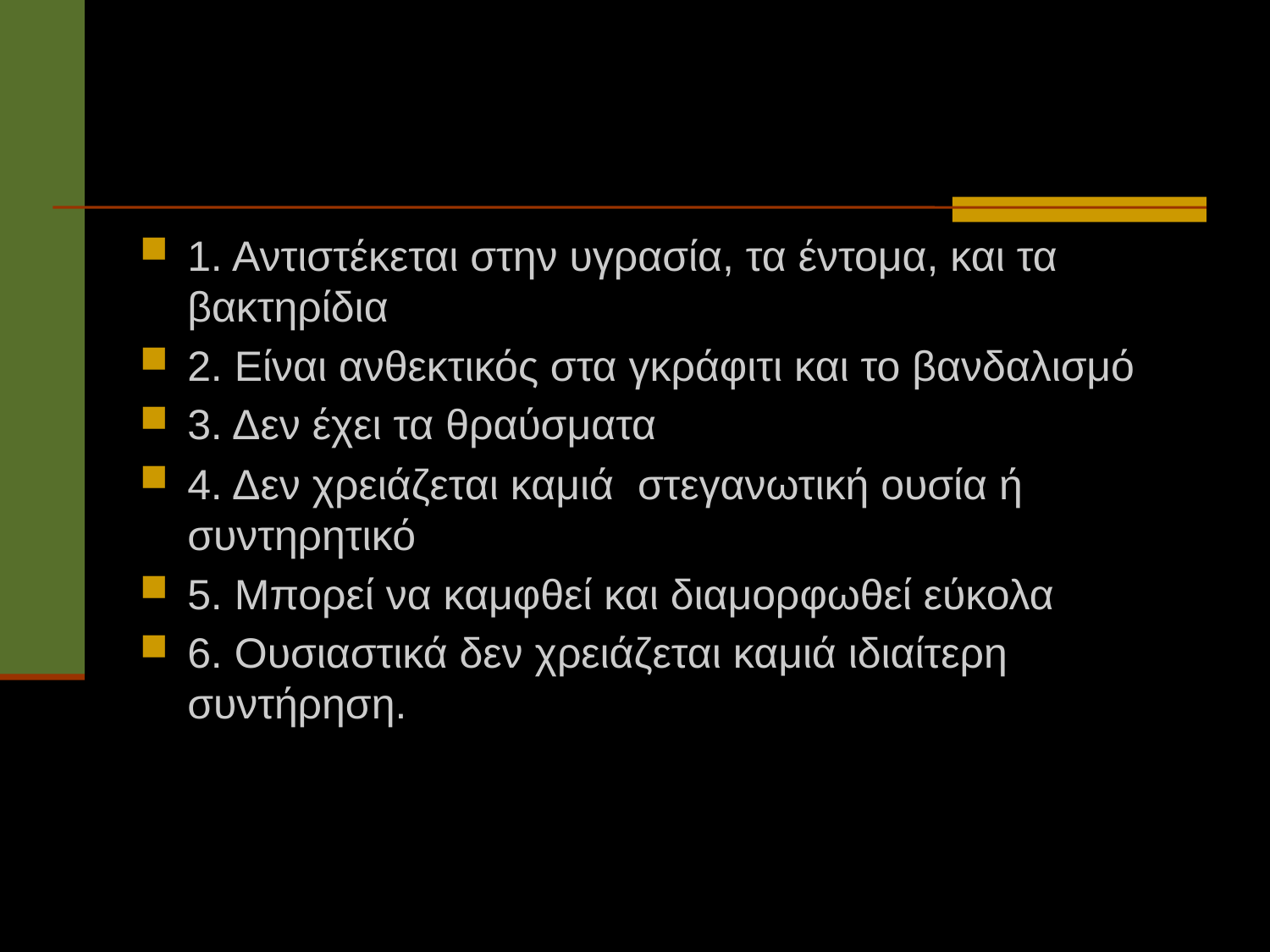

#
1. Αντιστέκεται στην υγρασία, τα έντομα, και τα βακτηρίδια
2. Είναι ανθεκτικός στα γκράφιτι και το βανδαλισμό
3. Δεν έχει τα θραύσματα
4. Δεν χρειάζεται καμιά  στεγανωτική ουσία ή συντηρητικό
5. Μπορεί να καμφθεί και διαμορφωθεί εύκολα
6. Ουσιαστικά δεν χρειάζεται καμιά ιδιαίτερη συντήρηση.